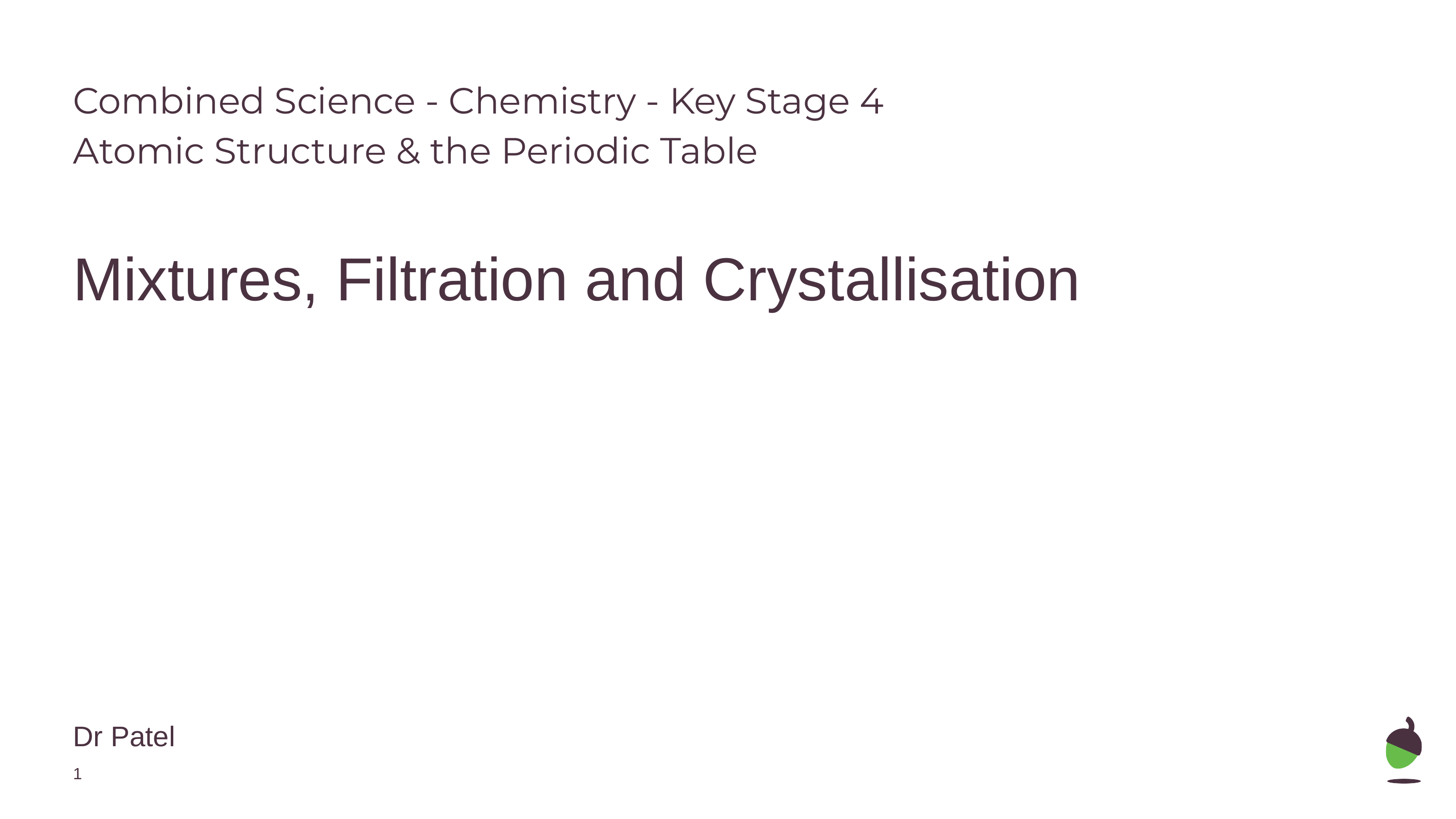

Combined Science - Chemistry - Key Stage 4
Atomic Structure & the Periodic Table
Mixtures, Filtration and Crystallisation
Dr Patel
1